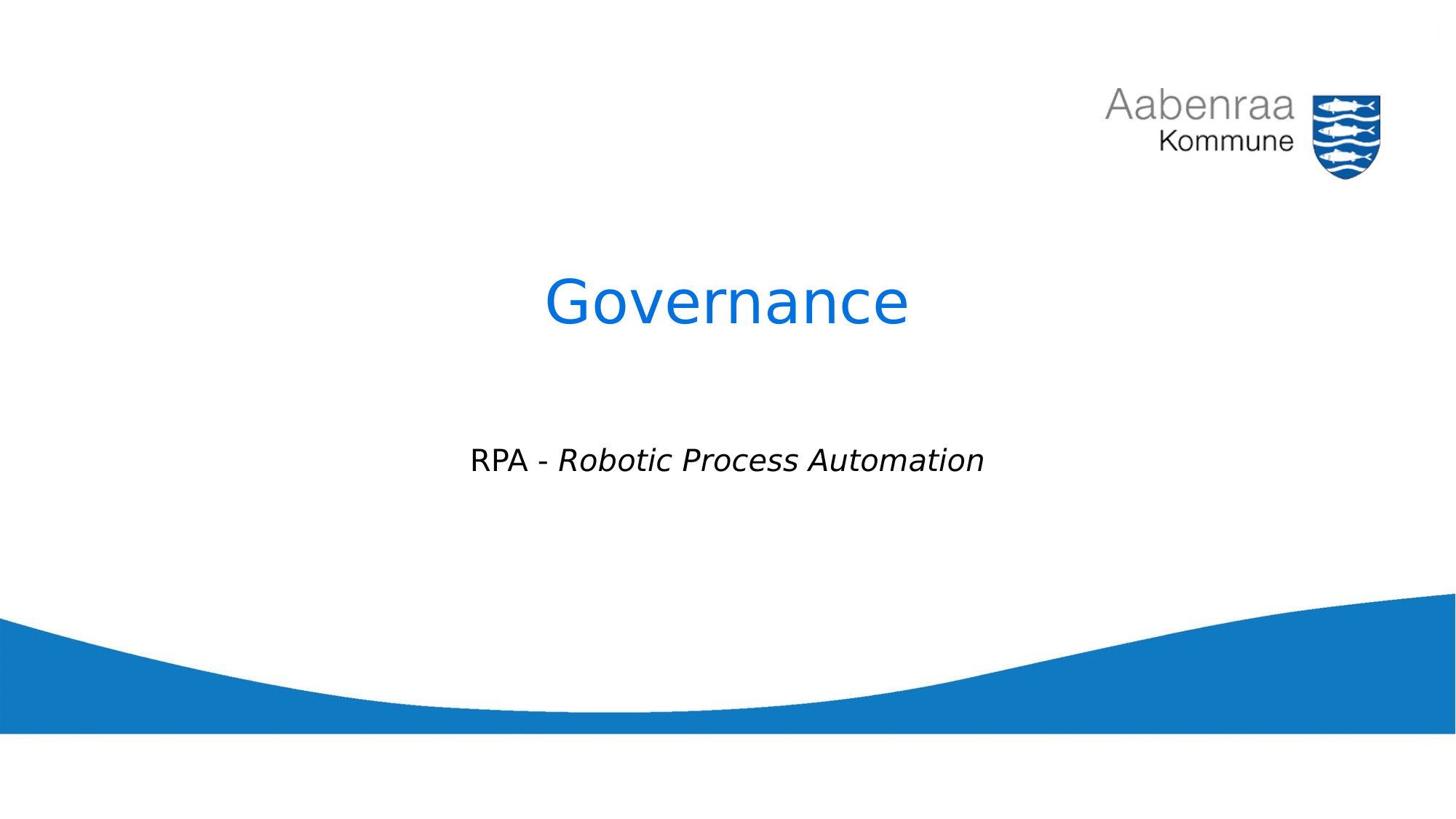

# Governance
RPA - Robotic Process Automation